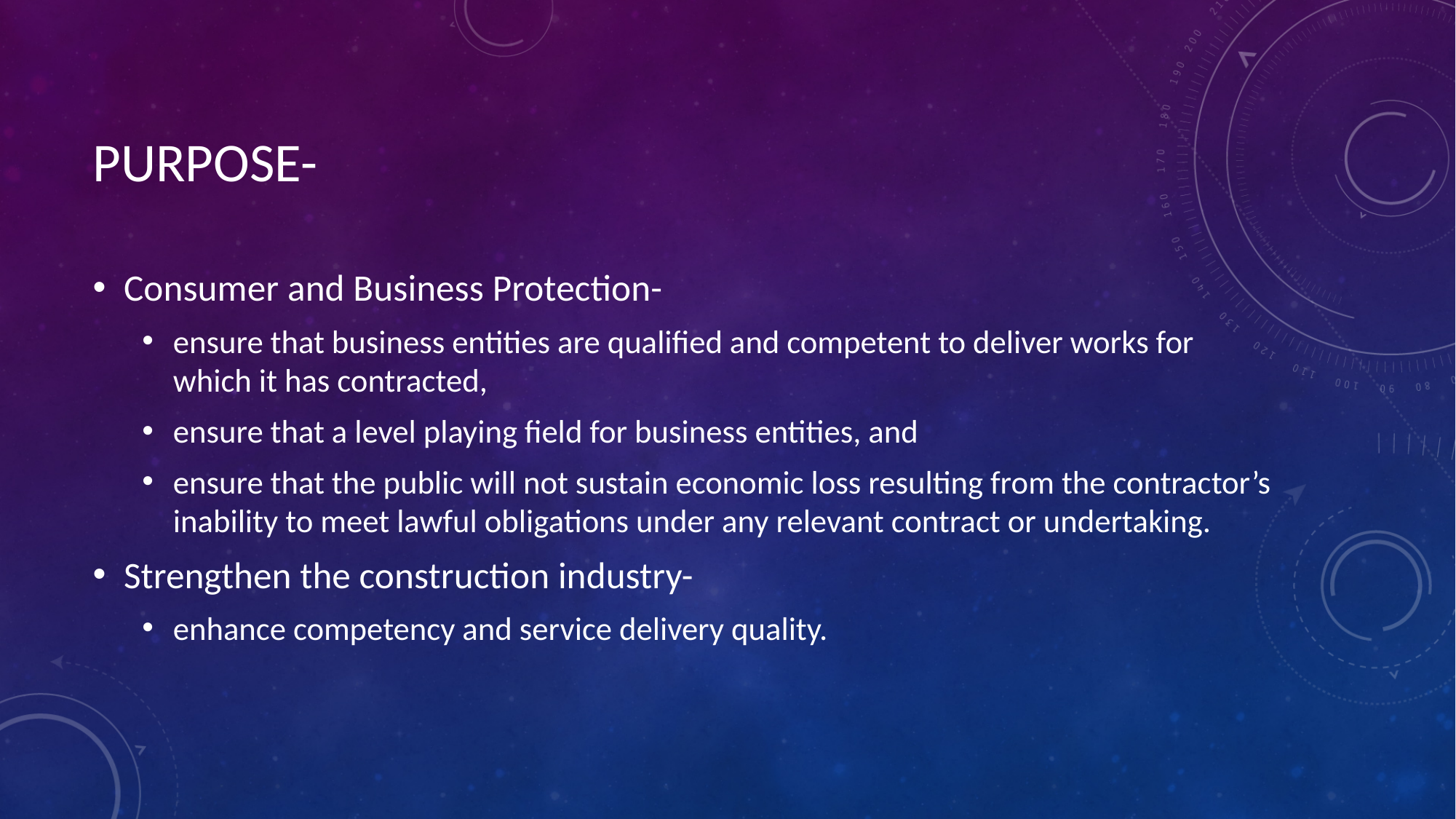

# Purpose-
Consumer and Business Protection-
ensure that business entities are qualified and competent to deliver works for which it has contracted,
ensure that a level playing field for business entities, and
ensure that the public will not sustain economic loss resulting from the contractor’s inability to meet lawful obligations under any relevant contract or undertaking.
Strengthen the construction industry-
enhance competency and service delivery quality.